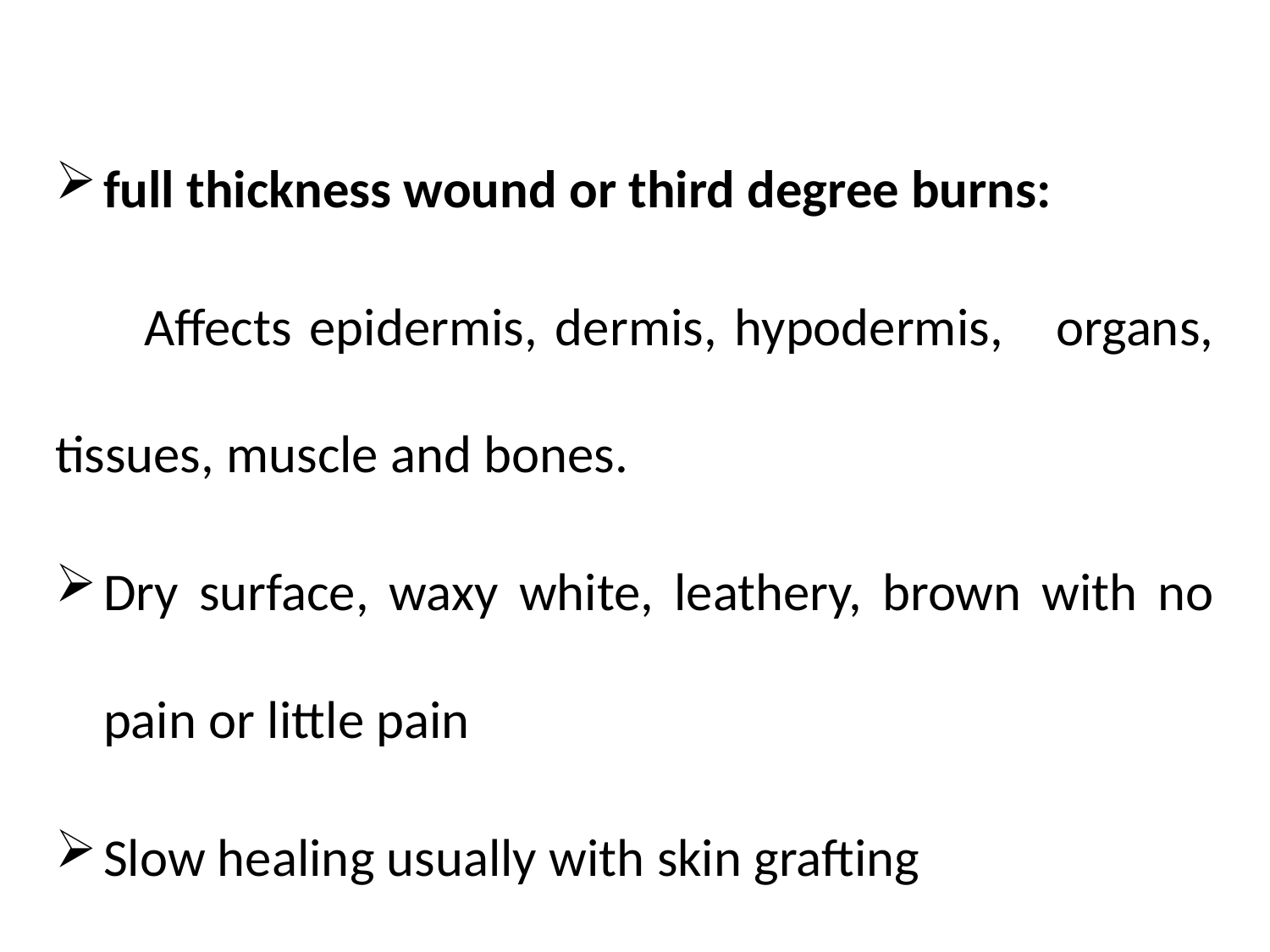

#
full thickness wound or third degree burns:
     Affects epidermis, dermis, hypodermis,   organs, tissues, muscle and bones.
Dry surface, waxy white, leathery, brown with no pain or little pain
Slow healing usually with skin grafting